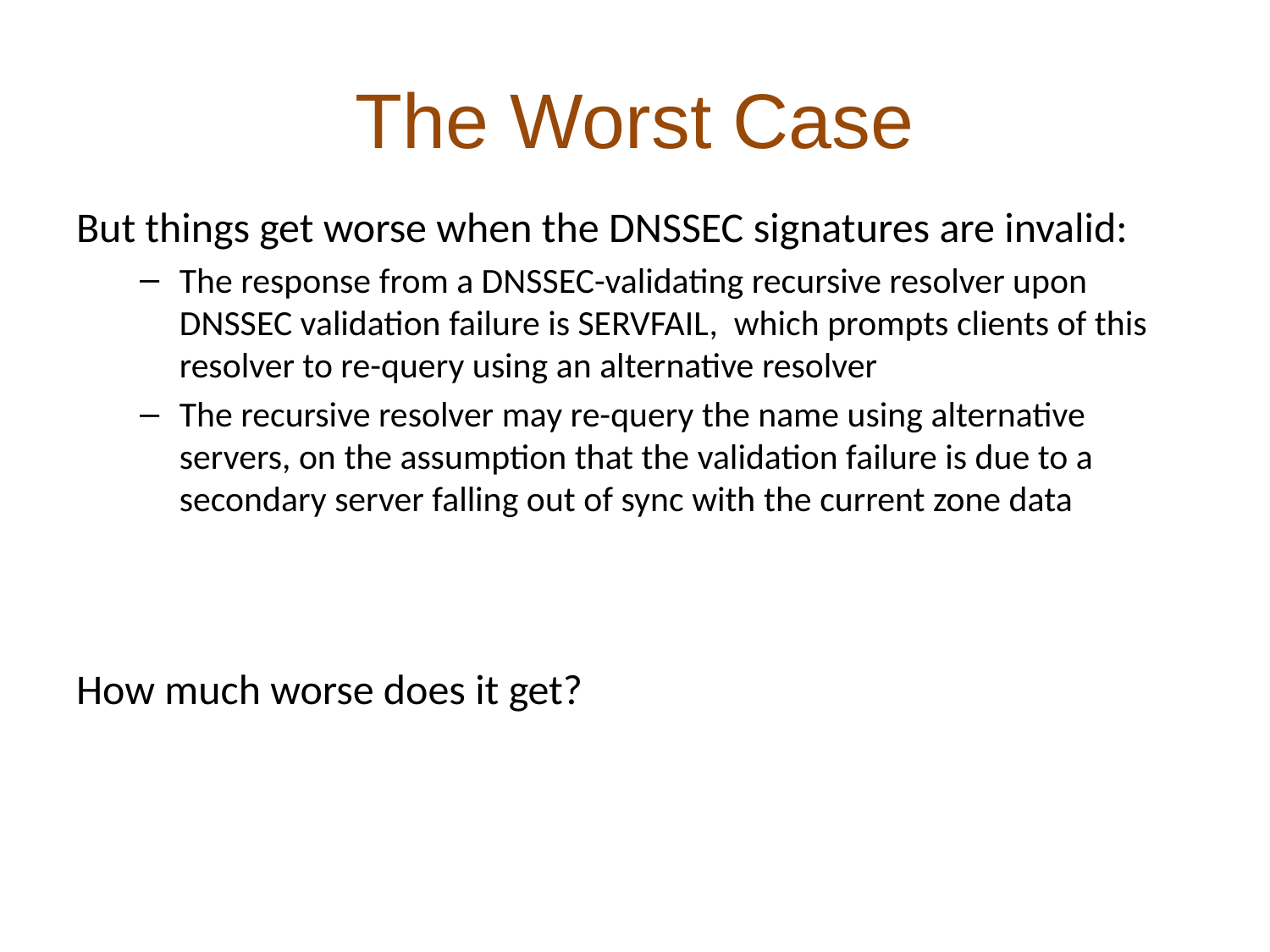

# The Worst Case
But things get worse when the DNSSEC signatures are invalid:
The response from a DNSSEC-validating recursive resolver upon DNSSEC validation failure is SERVFAIL,  which prompts clients of this resolver to re-query using an alternative resolver
The recursive resolver may re-query the name using alternative servers, on the assumption that the validation failure is due to a secondary server falling out of sync with the current zone data

How much worse does it get?